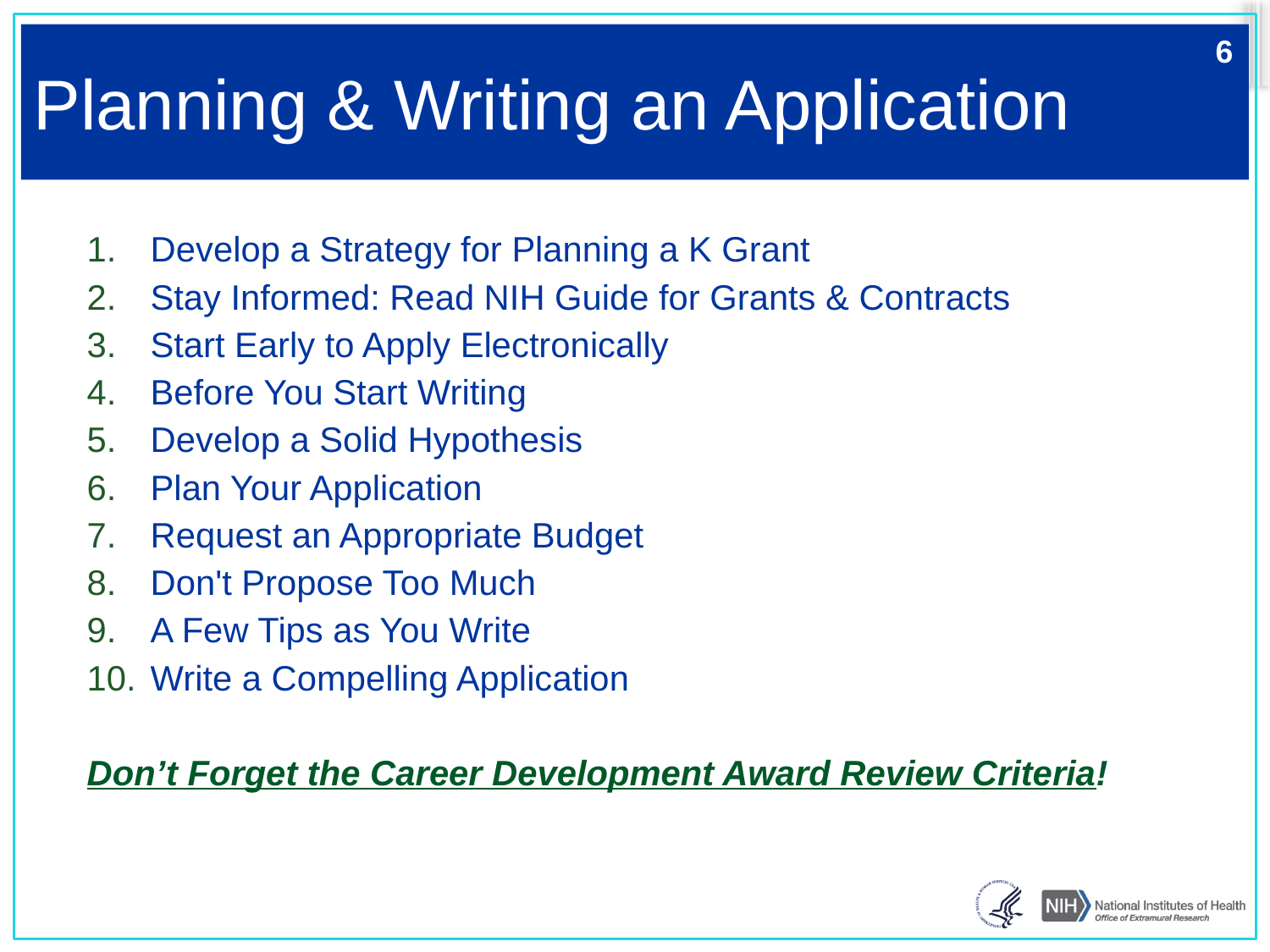

Planning & Writing an Application
6
6
Develop a Strategy for Planning a K Grant
Stay Informed: Read NIH Guide for Grants & Contracts
Start Early to Apply Electronically
Before You Start Writing
Develop a Solid Hypothesis
Plan Your Application
Request an Appropriate Budget
Don't Propose Too Much
A Few Tips as You Write
Write a Compelling Application

Don’t Forget the Career Development Award Review Criteria!